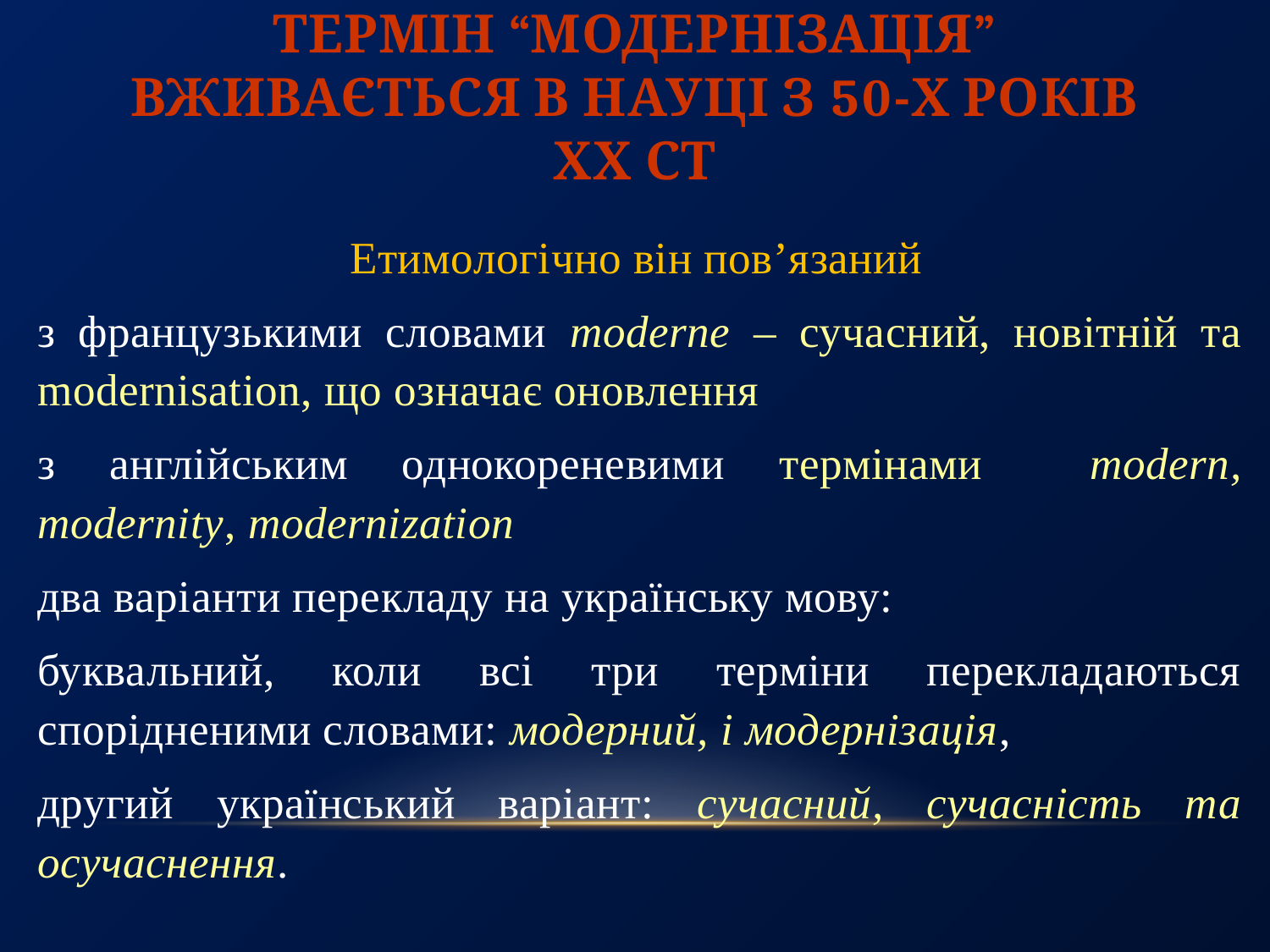

# Термін “модернізація” вживається в науці з 50-х років ХХ ст
 Етимологічно він пов’язаний
з французькими словами moderne – сучасний, новітній та modernisation, що означає оновлення
з англійським однокореневими термінами  modern, modernity, modernization
два варіанти перекладу на українську мову:
буквальний, коли всі три терміни перекладаються спорідненими словами: модерний, і модернізація,
другий український варіант: сучасний, сучасність та осучаснення.